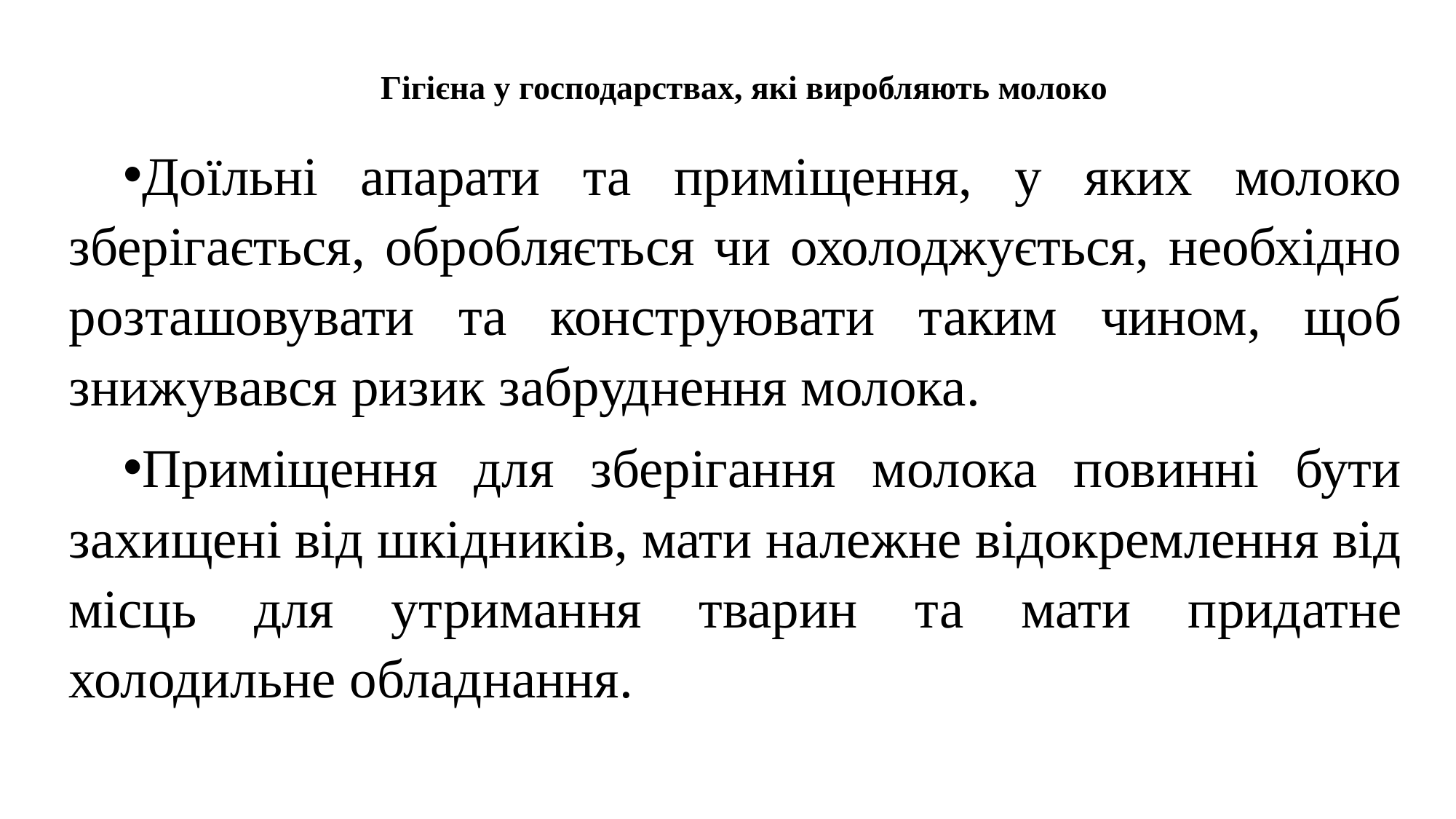

# Гігієна у господарствах, які виробляють молоко
Доїльні апарати та приміщення, у яких молоко зберігається, обробляється чи охолоджується, необхідно розташовувати та конструювати таким чином, щоб знижувався ризик забруднення молока.
Приміщення для зберігання молока повинні бути захищені від шкідників, мати належне відокремлення від місць для утримання тварин та мати придатне холодильне обладнання.